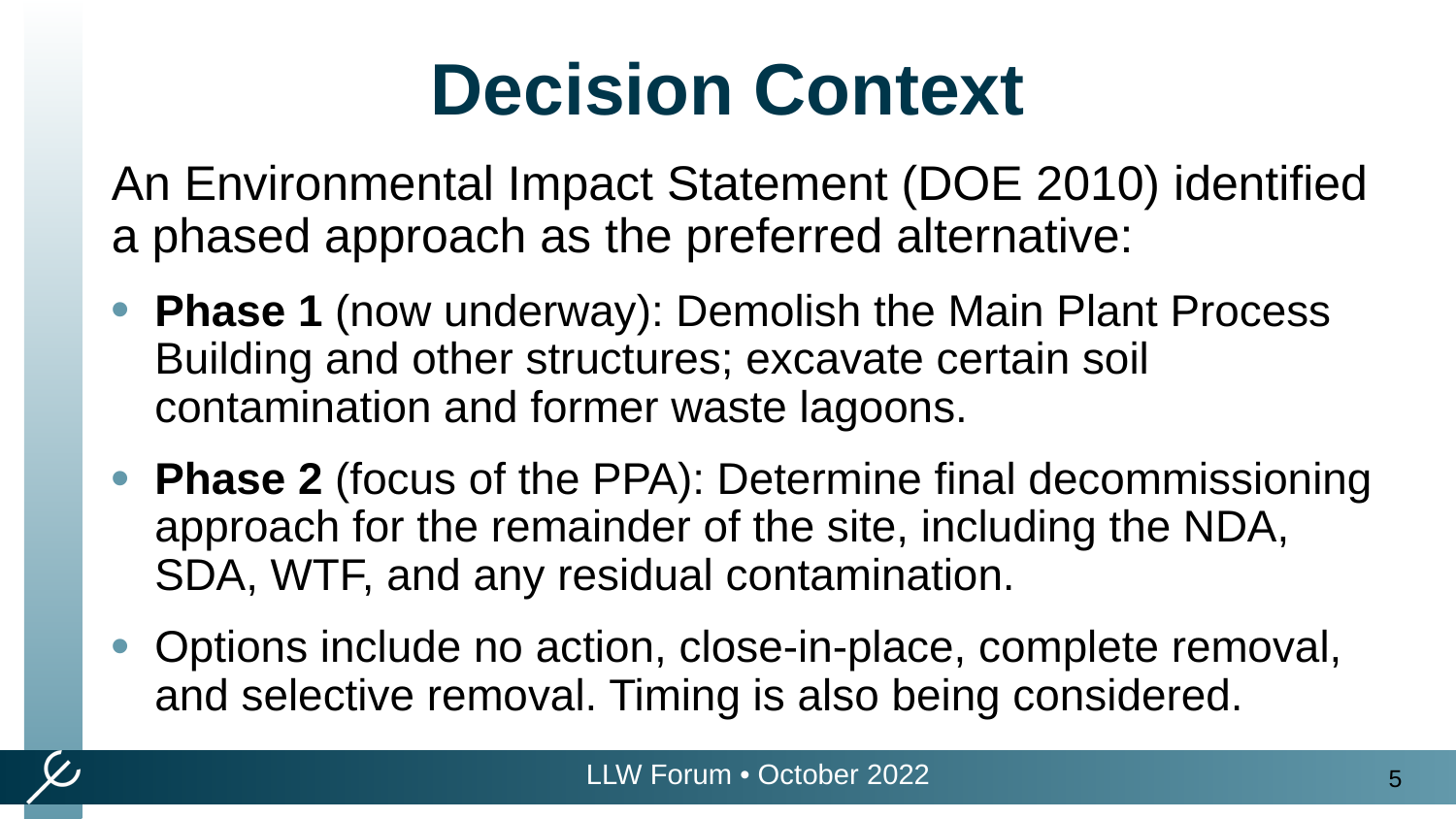

Decision Context
An Environmental Impact Statement (DOE 2010) identified a phased approach as the preferred alternative:
Phase 1 (now underway): Demolish the Main Plant Process Building and other structures; excavate certain soil contamination and former waste lagoons.
Phase 2 (focus of the PPA): Determine final decommissioning approach for the remainder of the site, including the NDA, SDA, WTF, and any residual contamination.
Options include no action, close-in-place, complete removal, and selective removal. Timing is also being considered.